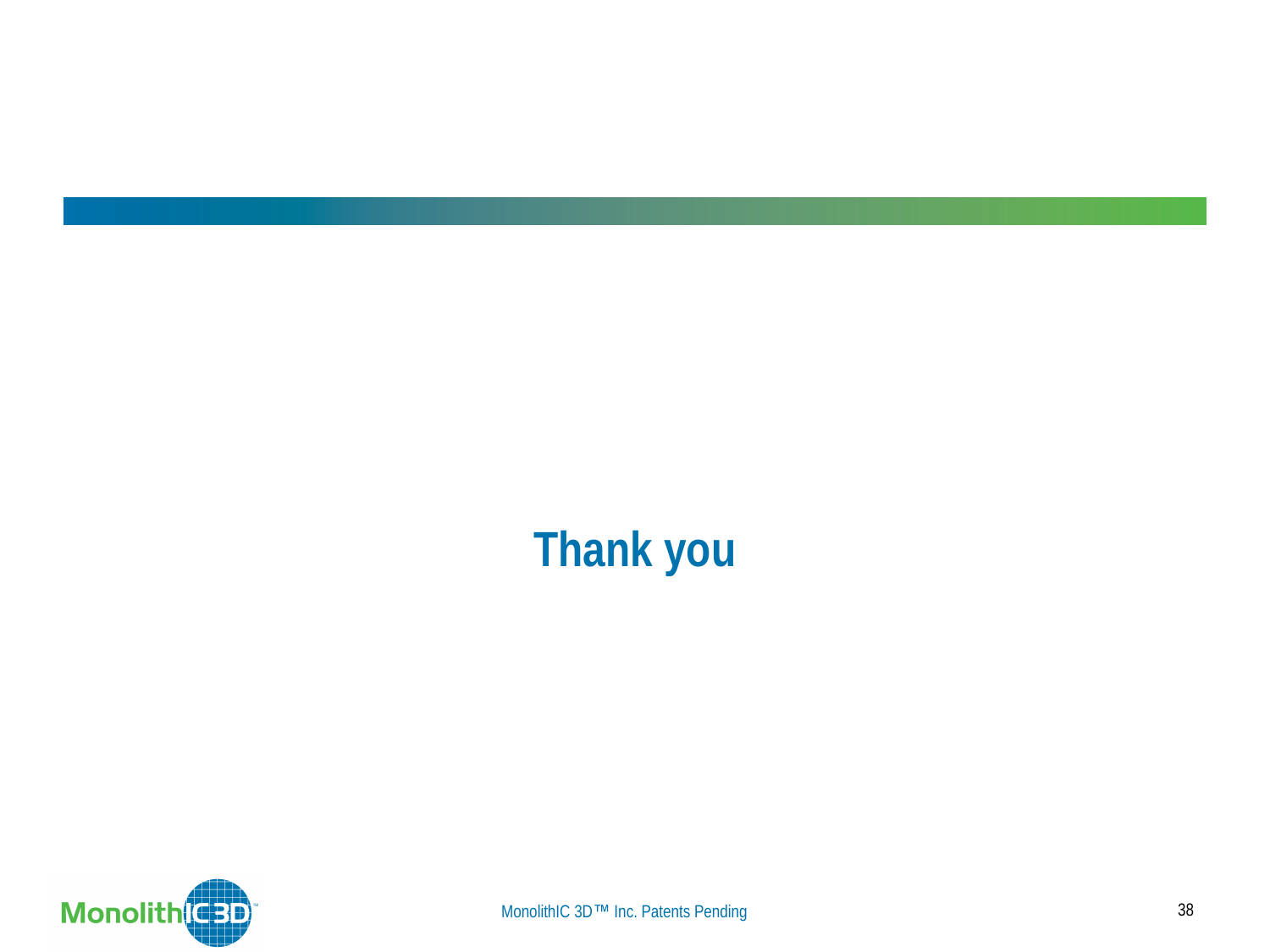

# Thank you
38
MonolithIC 3D™ Inc. Patents Pending